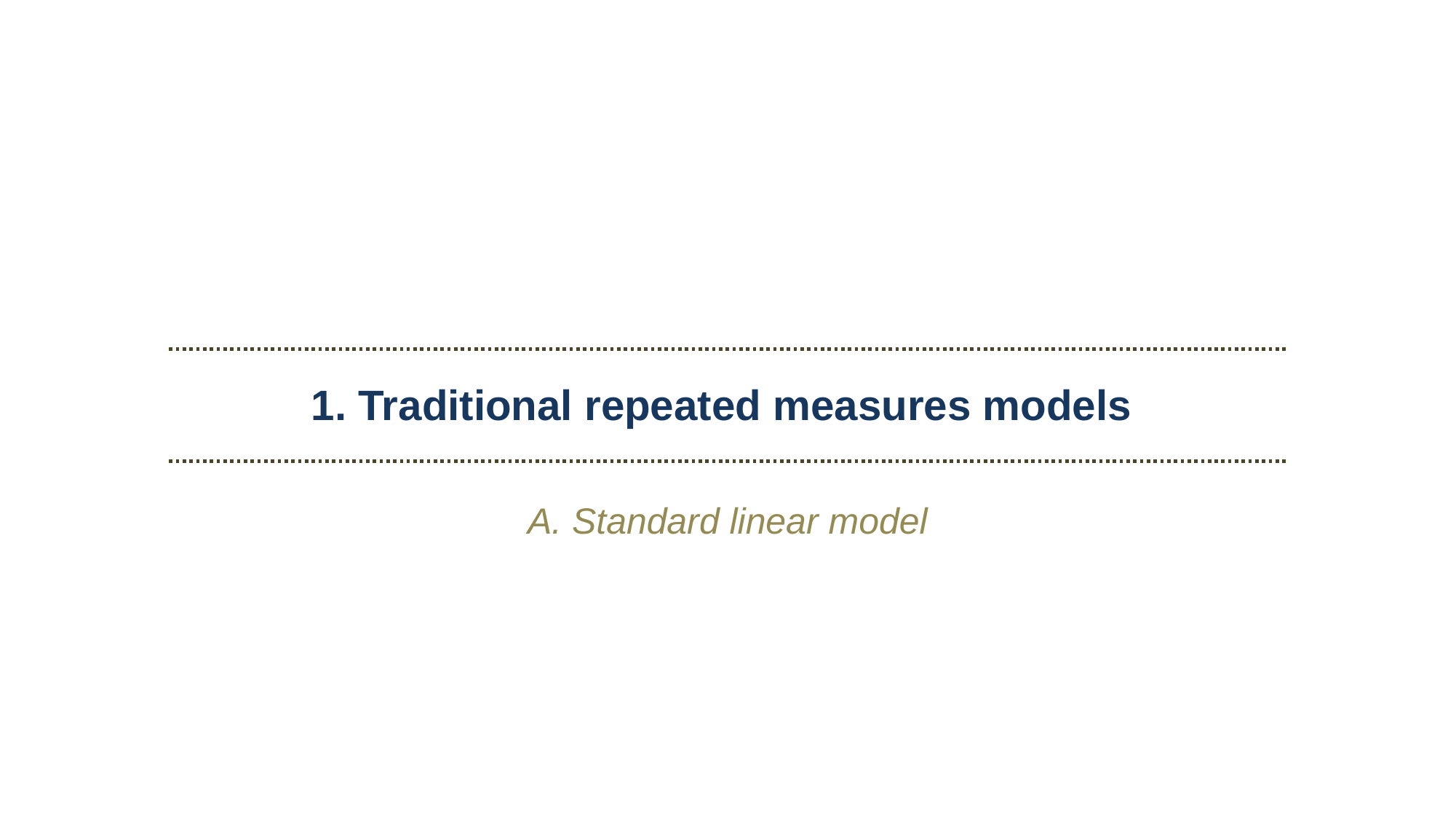

1. Traditional repeated measures models
A. Standard linear model